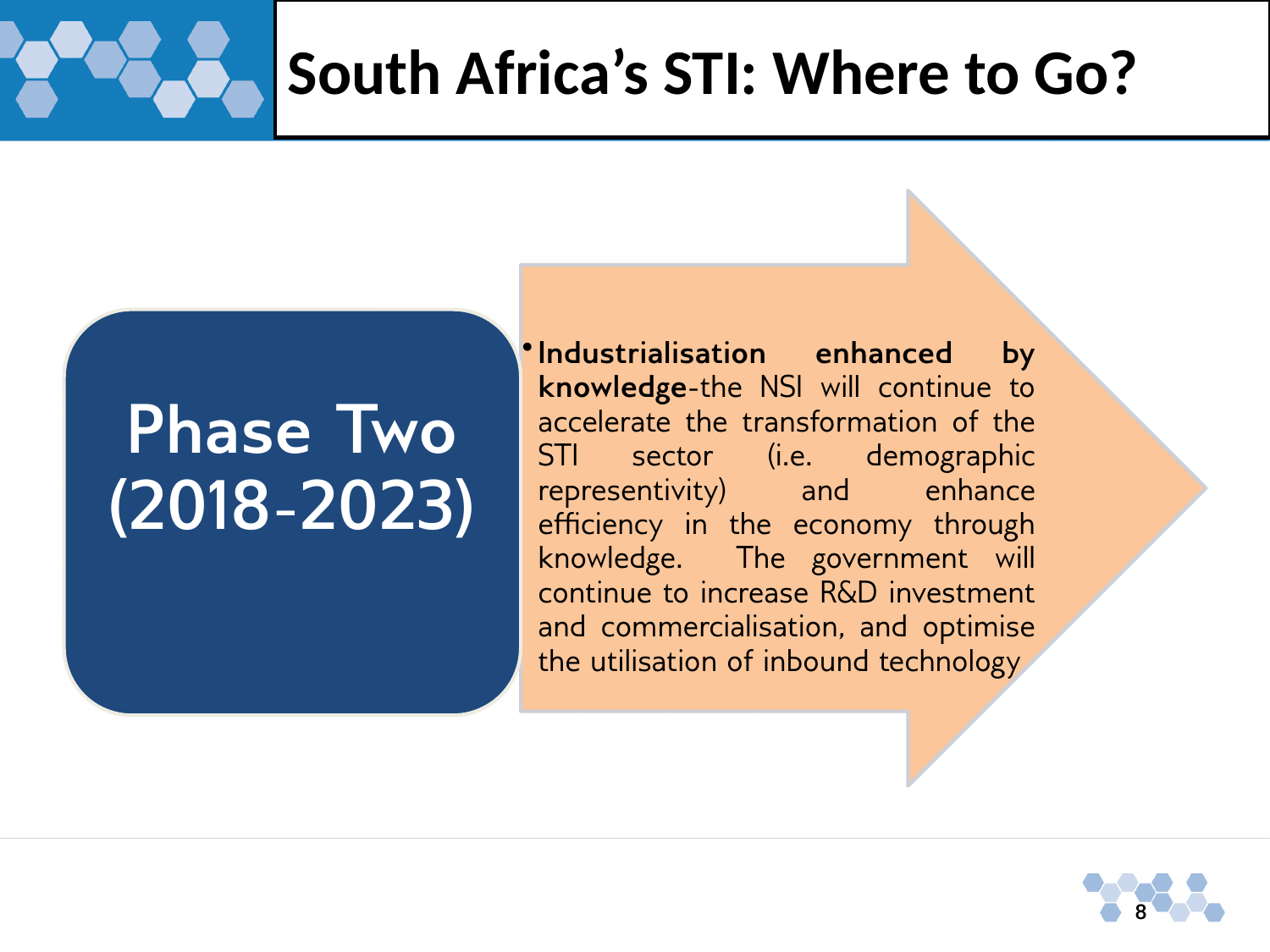

# South Africa’s STI: Where to Go?

Industrialisation enhanced by knowledge-the NSI will continue to accelerate the transformation of the STI sector (i.e. demographic representivity) and enhance efficiency in the economy through knowledge.  The government will continue to increase R&D investment and commercialisation, and optimise the utilisation of inbound technology
Phase Two (2018-2023)

8